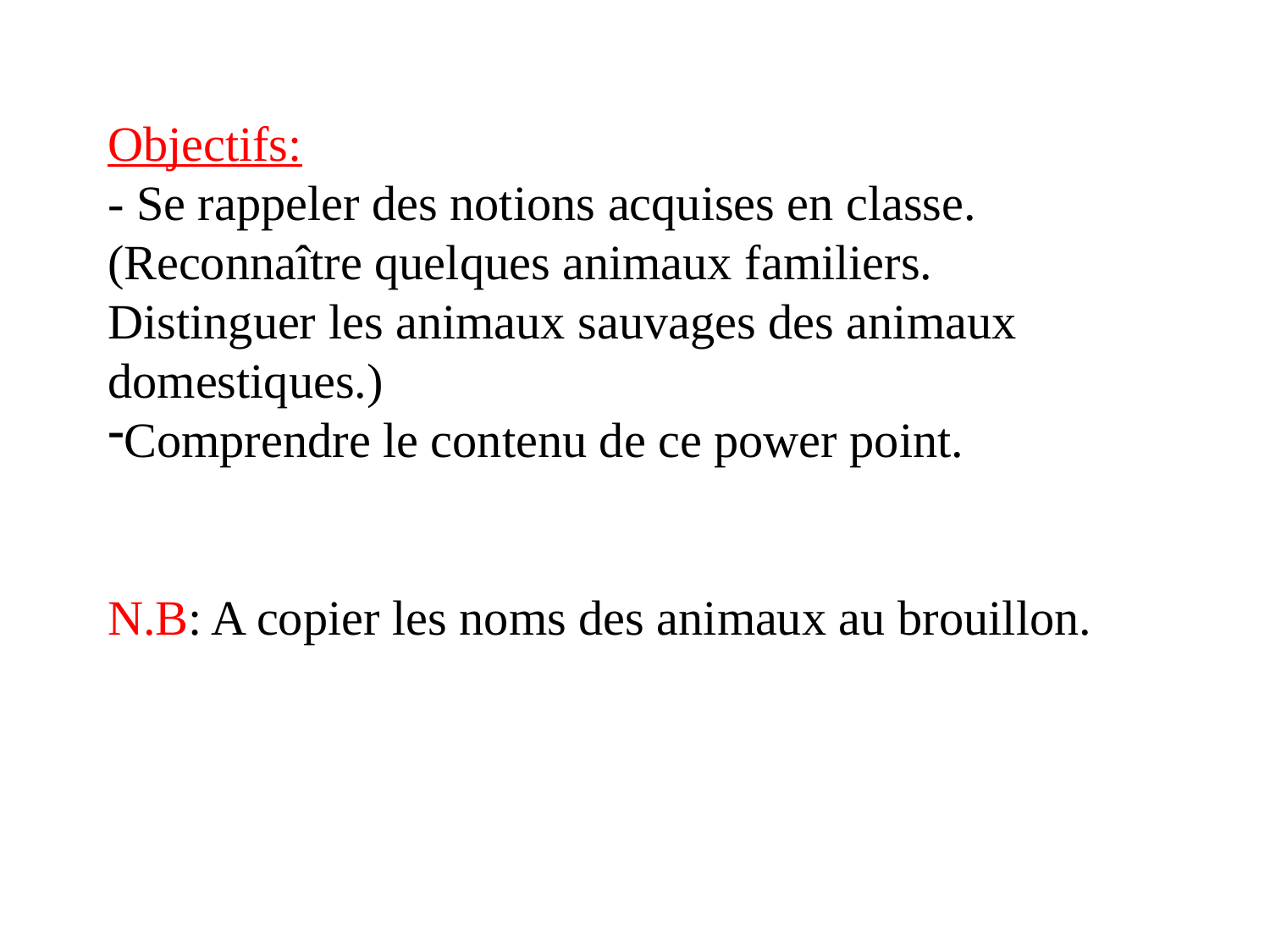

Objectifs:
- Se rappeler des notions acquises en classe.
(Reconnaître quelques animaux familiers.
Distinguer les animaux sauvages des animaux domestiques.)
Comprendre le contenu de ce power point.

N.B: A copier les noms des animaux au brouillon.